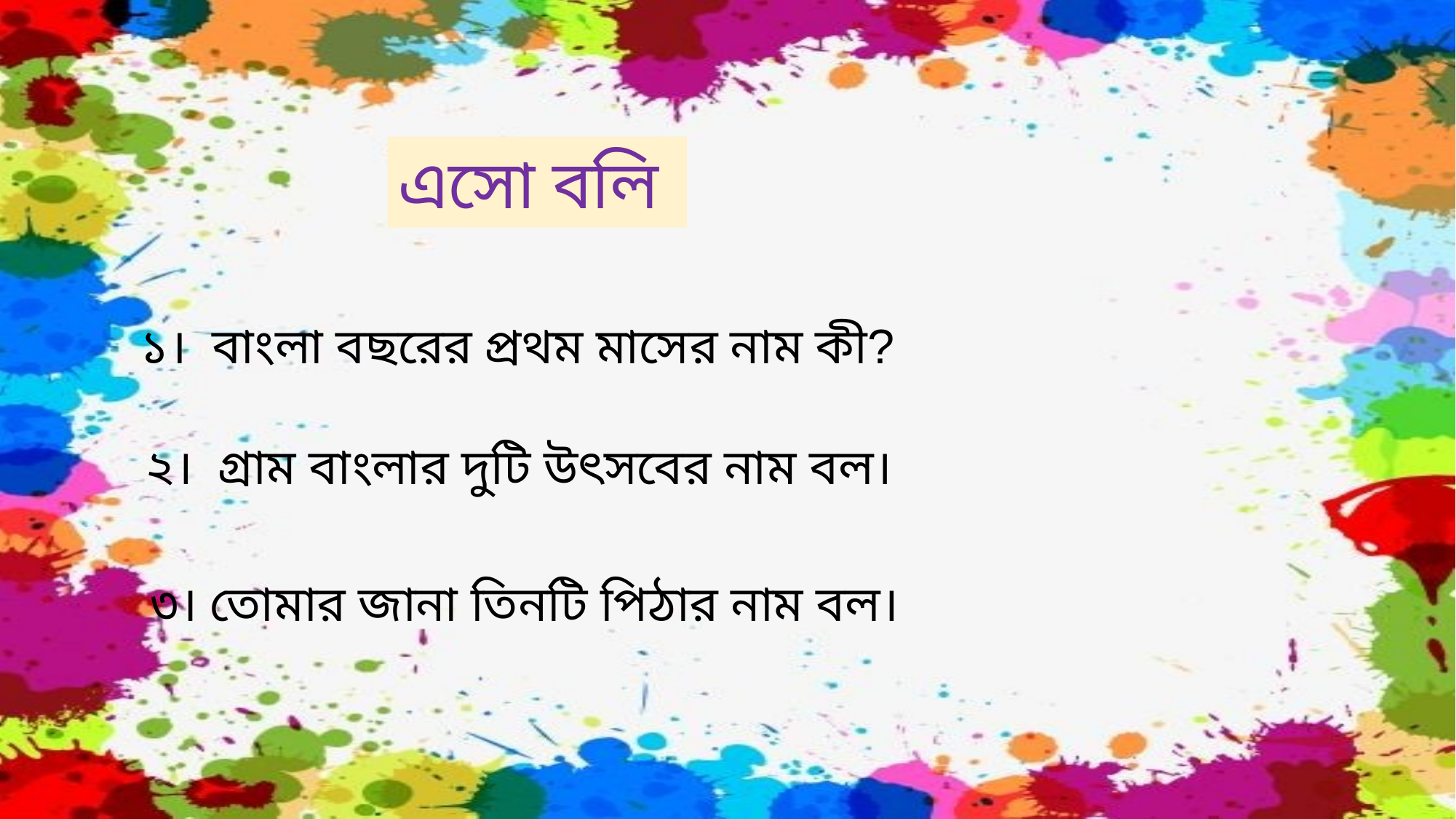

এসো বলি
১।  বাংলা বছরের প্রথম মাসের নাম কী?
২।  গ্রাম বাংলার দুটি উৎসবের নাম বল।
৩। তোমার জানা তিনটি পিঠার নাম বল।